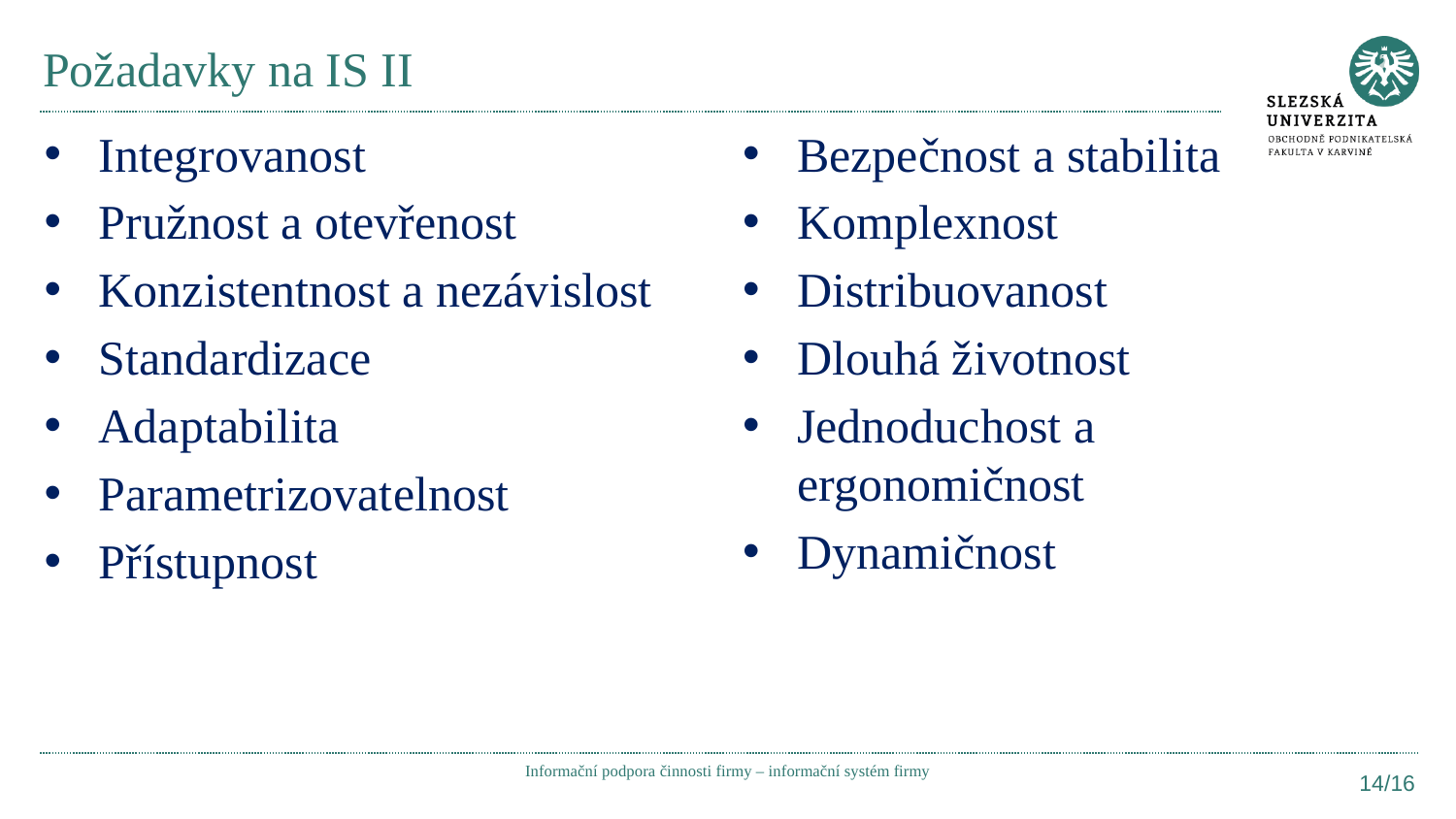

# Požadavky na IS II
Integrovanost
Pružnost a otevřenost
Konzistentnost a nezávislost
Standardizace
Adaptabilita
Parametrizovatelnost
Přístupnost

Bezpečnost a stabilita
Komplexnost
Distribuovanost
Dlouhá životnost
Jednoduchost a ergonomičnost
Dynamičnost

Informační podpora činnosti firmy – informační systém firmy
14/16